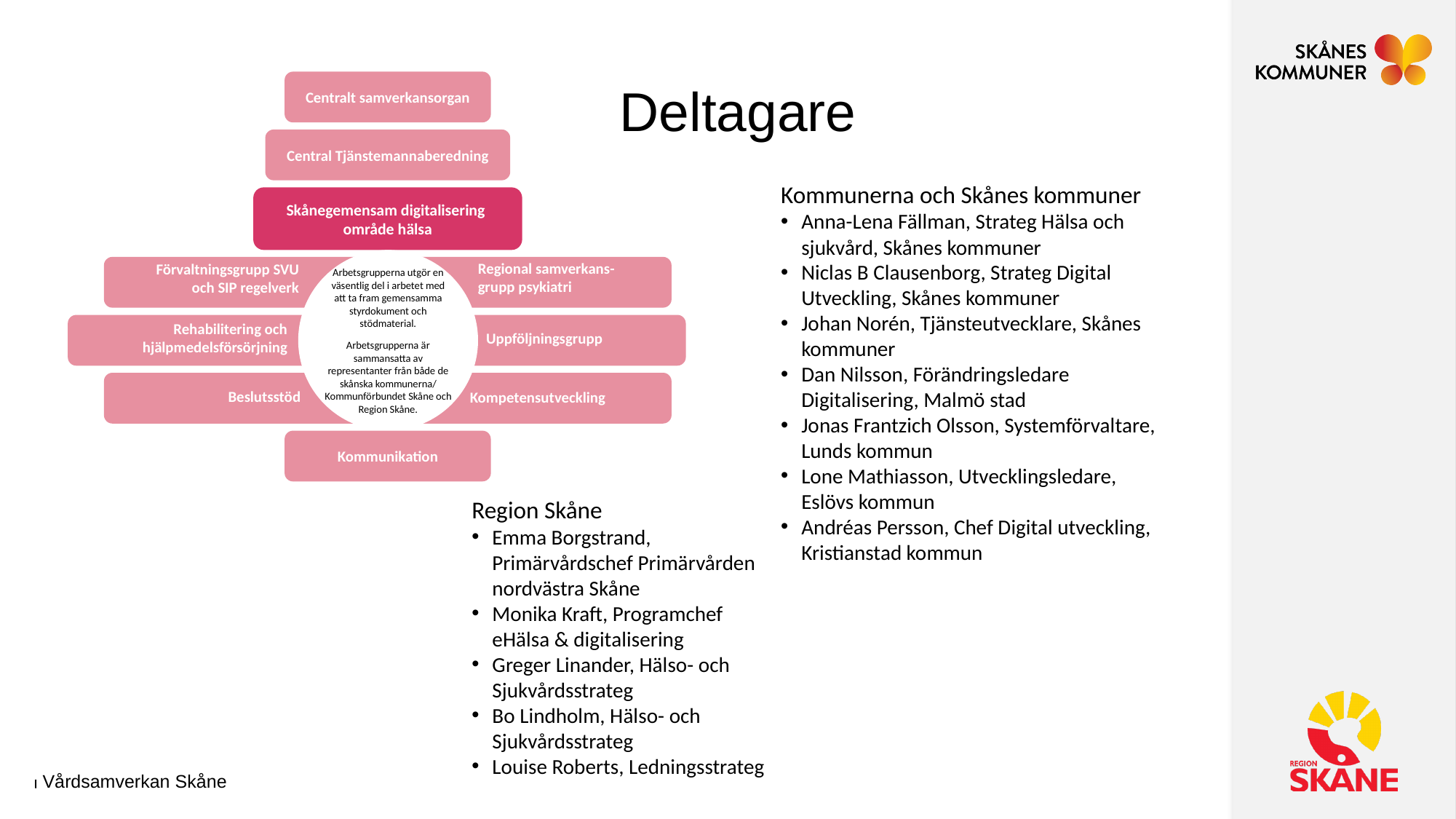

Deltagare
Centralt samverkansorgan
Central Tjänstemannaberedning
Skånegemensam digitalisering
område hälsa
Arbetsgrupperna utgör en väsentlig del i arbetet med att ta fram gemensamma styrdokument och stödmaterial.
Arbetsgrupperna är sammansatta av representanter från både de skånska kommunerna/ Kommunförbundet Skåne och Region Skåne.
Regional samverkans-
grupp psykiatri
Förvaltningsgrupp SVU
och SIP regelverk

Rehabilitering och hjälpmedelsförsörjning

Uppföljningsgrupp

Beslutsstöd
Kompetensutveckling
Kommunikation
Kommunerna och Skånes kommuner
Anna-Lena Fällman, Strateg Hälsa och sjukvård, Skånes kommuner
Niclas B Clausenborg, Strateg Digital Utveckling, Skånes kommuner
Johan Norén, Tjänsteutvecklare, Skånes kommuner
Dan Nilsson, Förändringsledare Digitalisering, Malmö stad
Jonas Frantzich Olsson, Systemförvaltare, Lunds kommun
Lone Mathiasson, Utvecklingsledare, Eslövs kommun
Andréas Persson, Chef Digital utveckling, Kristianstad kommun

Region Skåne
Emma Borgstrand, Primärvårdschef Primärvården nordvästra Skåne
Monika Kraft, Programchef eHälsa & digitalisering
Greger Linander, Hälso- och Sjukvårdsstrateg
Bo Lindholm, Hälso- och Sjukvårdsstrateg
Louise Roberts, Ledningsstrateg